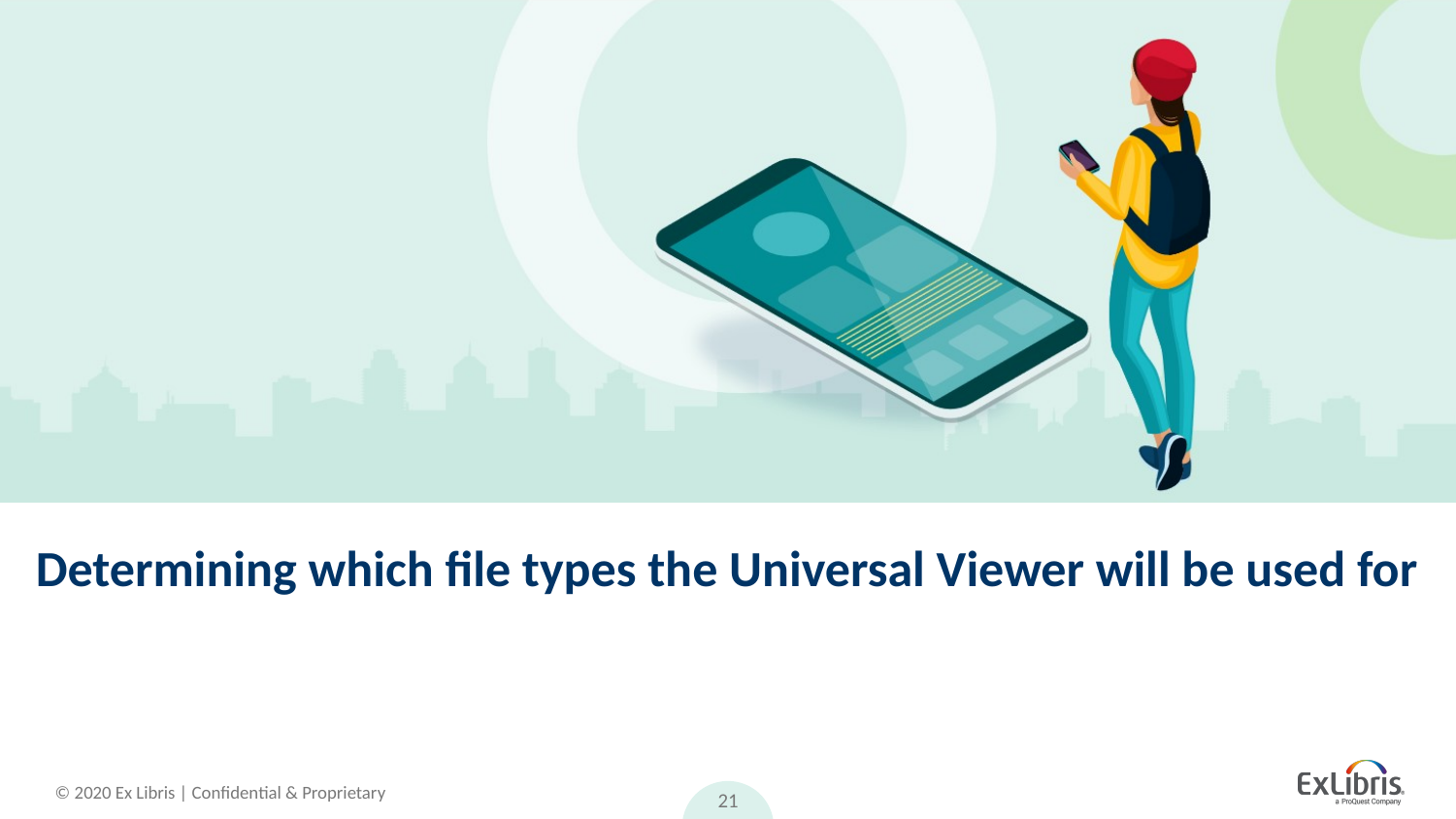

# Determining which file types the Universal Viewer will be used for
21